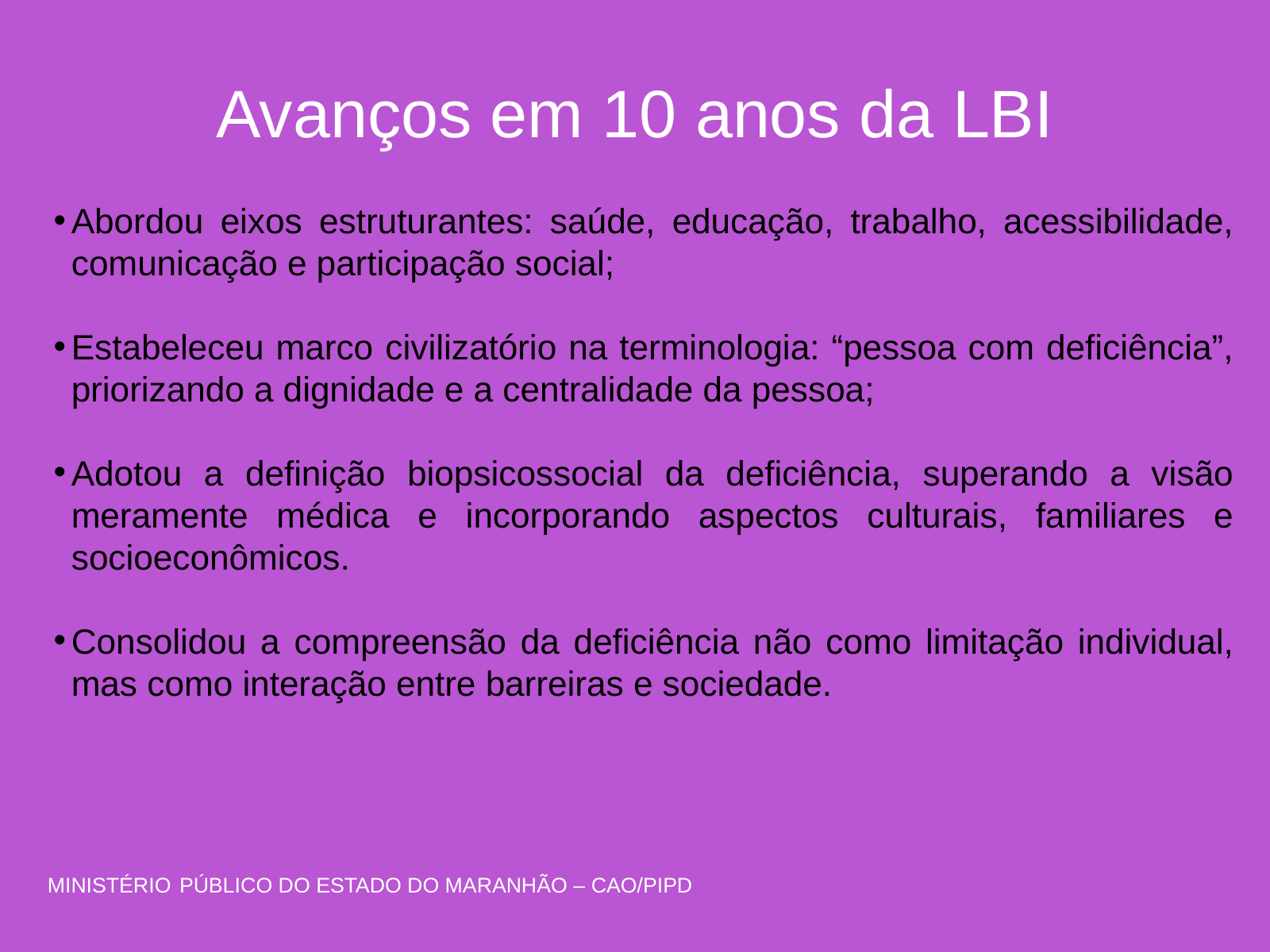

Avanços em 10 anos da LBI

Abordou eixos estruturantes: saúde, educação, trabalho, acessibilidade, comunicação e participação social;

Estabeleceu marco civilizatório na terminologia: “pessoa com deficiência”, priorizando a dignidade e a centralidade da pessoa;

Adotou a definição biopsicossocial da deficiência, superando a visão meramente médica e incorporando aspectos culturais, familiares e socioeconômicos.

Consolidou a compreensão da deficiência não como limitação individual, mas como interação entre barreiras e sociedade.
MINISTÉRIO PÚBLICO DO ESTADO DO MARANHÃO – CAO/PIPD